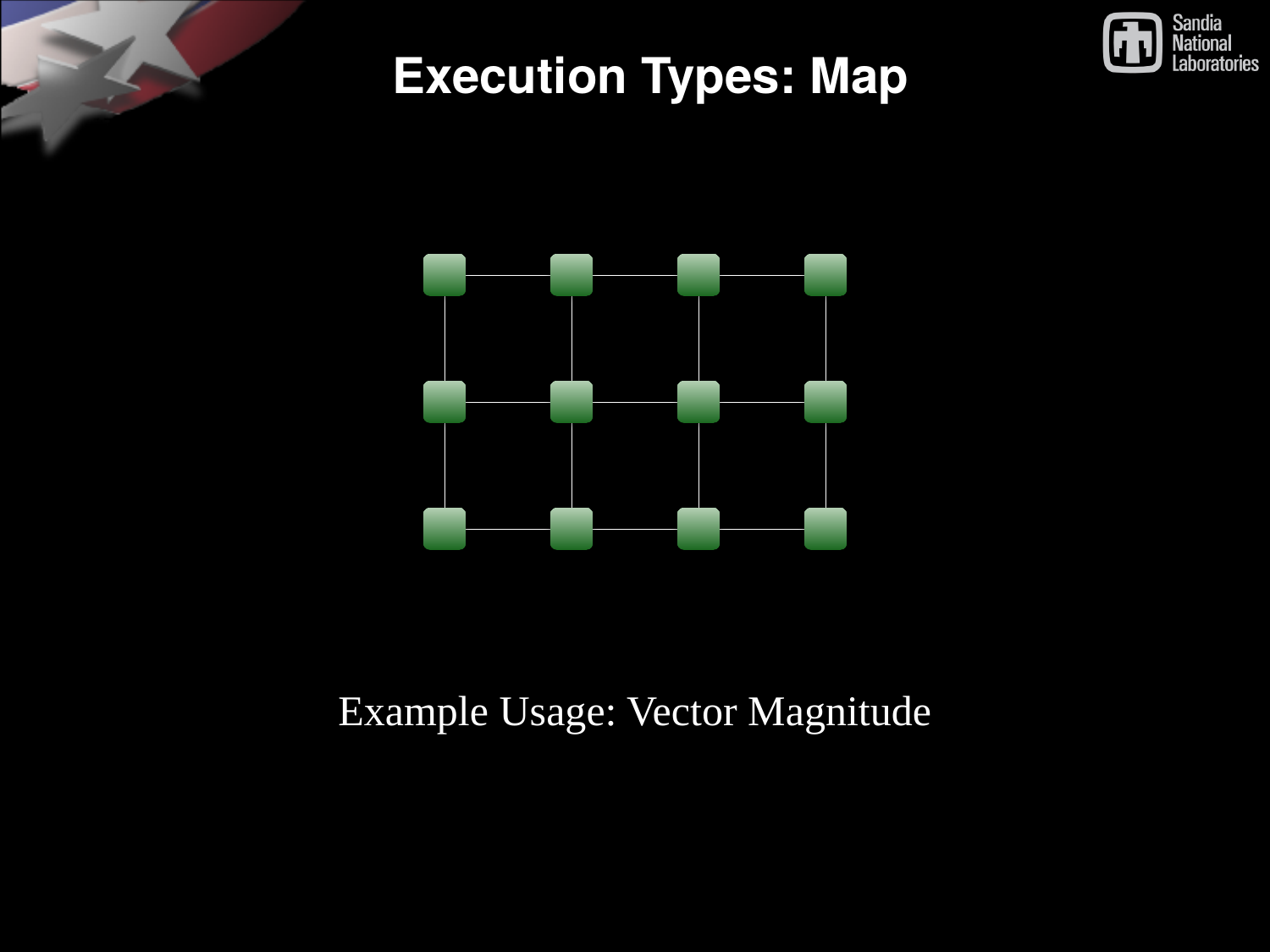

# Execution Types: Map

Example Usage: Vector Magnitude